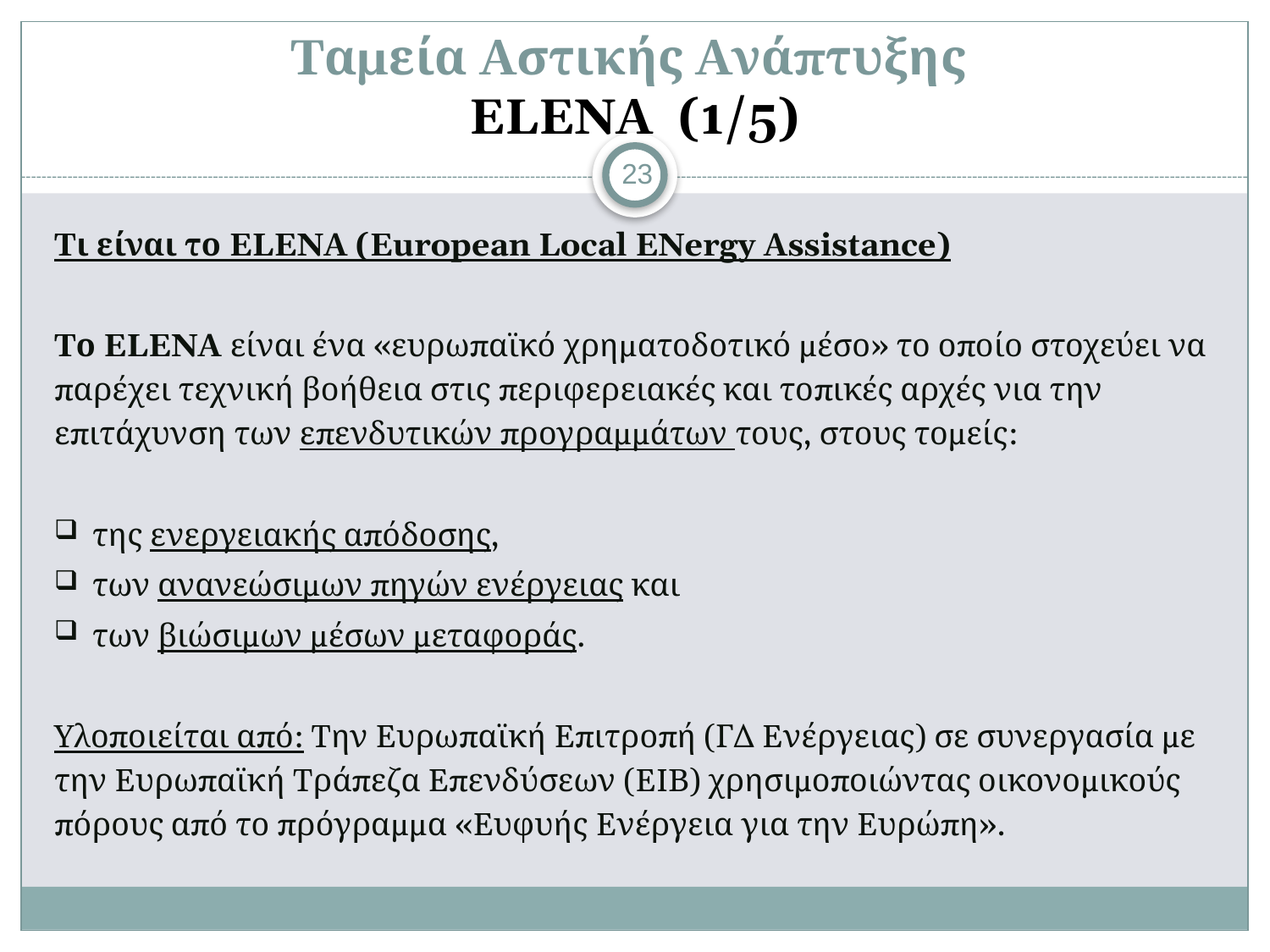

# Ταμεία Αστικής Ανάπτυξης ELENA  (1/5)
23
Τι είναι το ELENA (European Local ENergy Assistance)

Το ELENA είναι ένα «ευρωπαϊκό χρηματοδοτικό μέσο» το οποίο στοχεύει να παρέχει τεχνική βοήθεια στις περιφερειακές και τοπικές αρχές νια την επιτάχυνση των επενδυτικών προγραμμάτων τους, στους τομείς:

της ενεργειακής απόδοσης,
των ανανεώσιμων πηγών ενέργειας και
των βιώσιμων μέσων μεταφοράς.

Υλοποιείται από: Την Ευρωπαϊκή Επιτροπή (ΓΔ Ενέργειας) σε συνεργασία με την Ευρωπαϊκή Τράπεζα Επενδύσεων (ΕΙΒ) χρησιμοποιώντας οικονομικούς πόρους από το πρόγραμμα «Ευφυής Ενέργεια για την Ευρώπη».